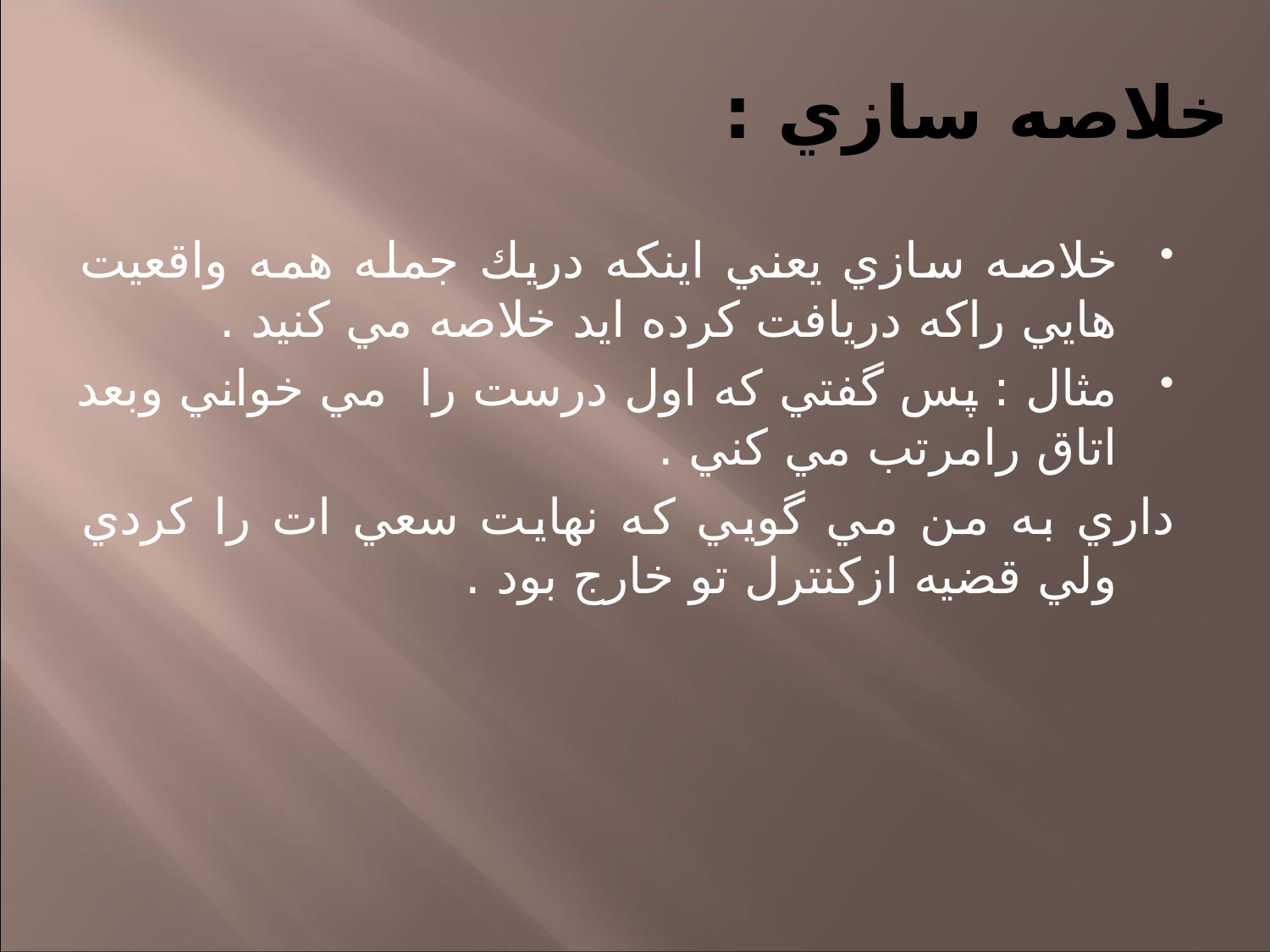

# خلاصه سازي :
خلاصه سازي يعني اينكه دريك جمله همه واقعيت هايي راكه دريافت كرده ايد خلاصه مي كنيد .
مثال : پس گفتي كه اول درست را  مي خواني وبعد اتاق رامرتب مي كني .
داري به من مي گويي كه نهايت سعي ات را كردي ولي قضيه ازكنترل تو خارج بود .